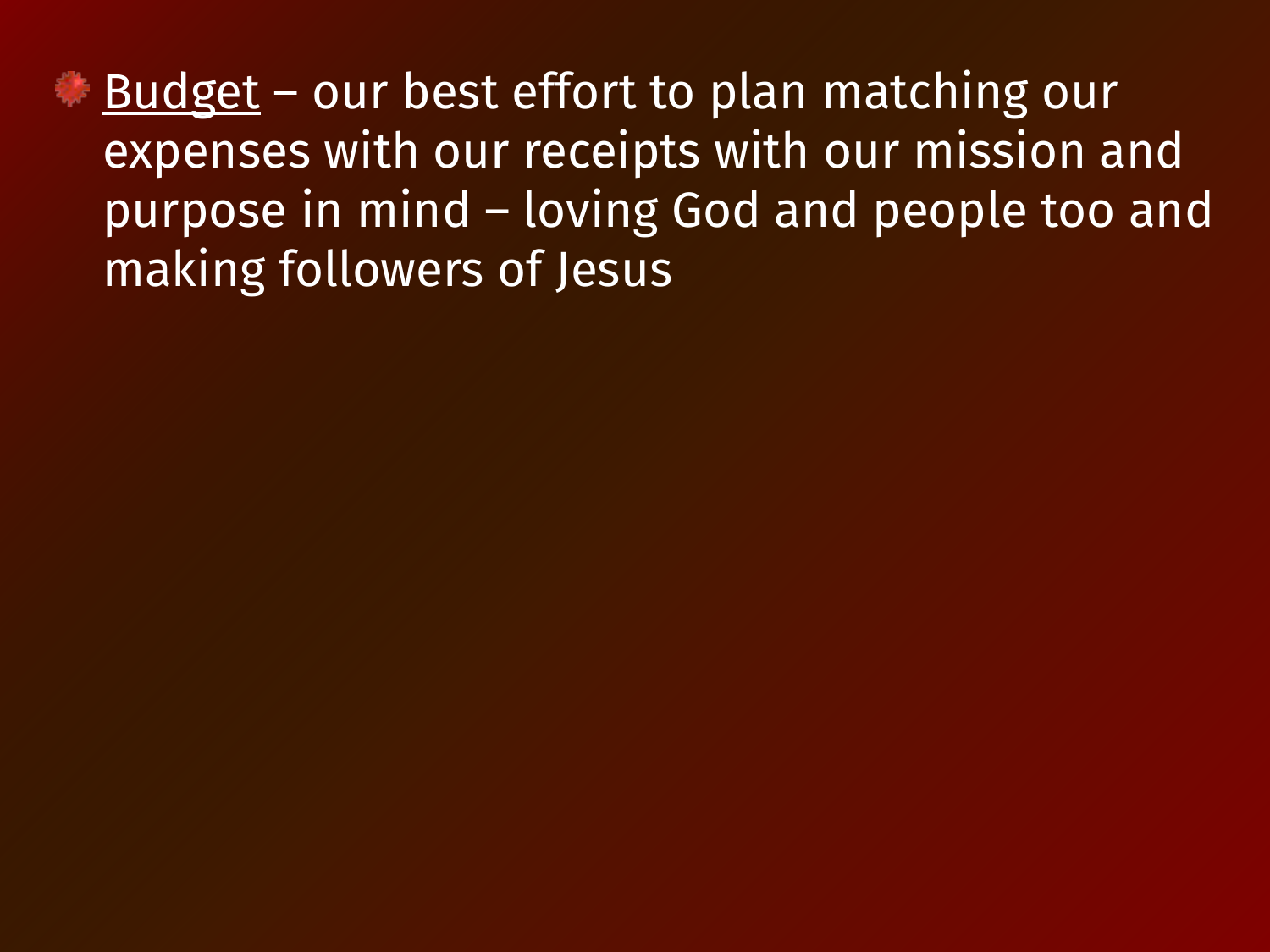

Budget – our best effort to plan matching our expenses with our receipts with our mission and purpose in mind – loving God and people too and making followers of Jesus